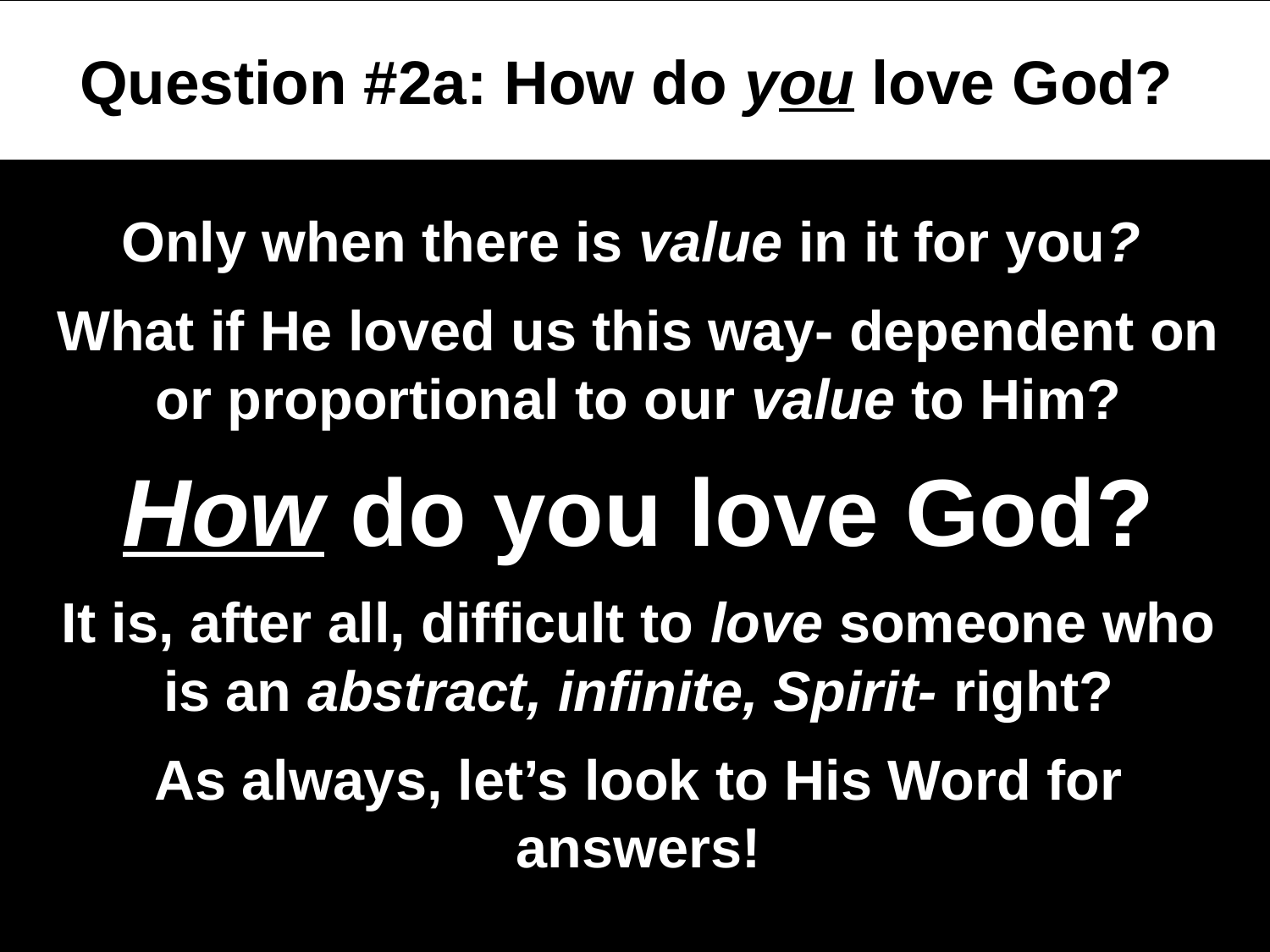

# Question #2a: How do you love God?
Only when there is value in it for you?
What if He loved us this way- dependent on or proportional to our value to Him?
How do you love God?
It is, after all, difficult to love someone who is an abstract, infinite, Spirit- right?
As always, let’s look to His Word for answers!